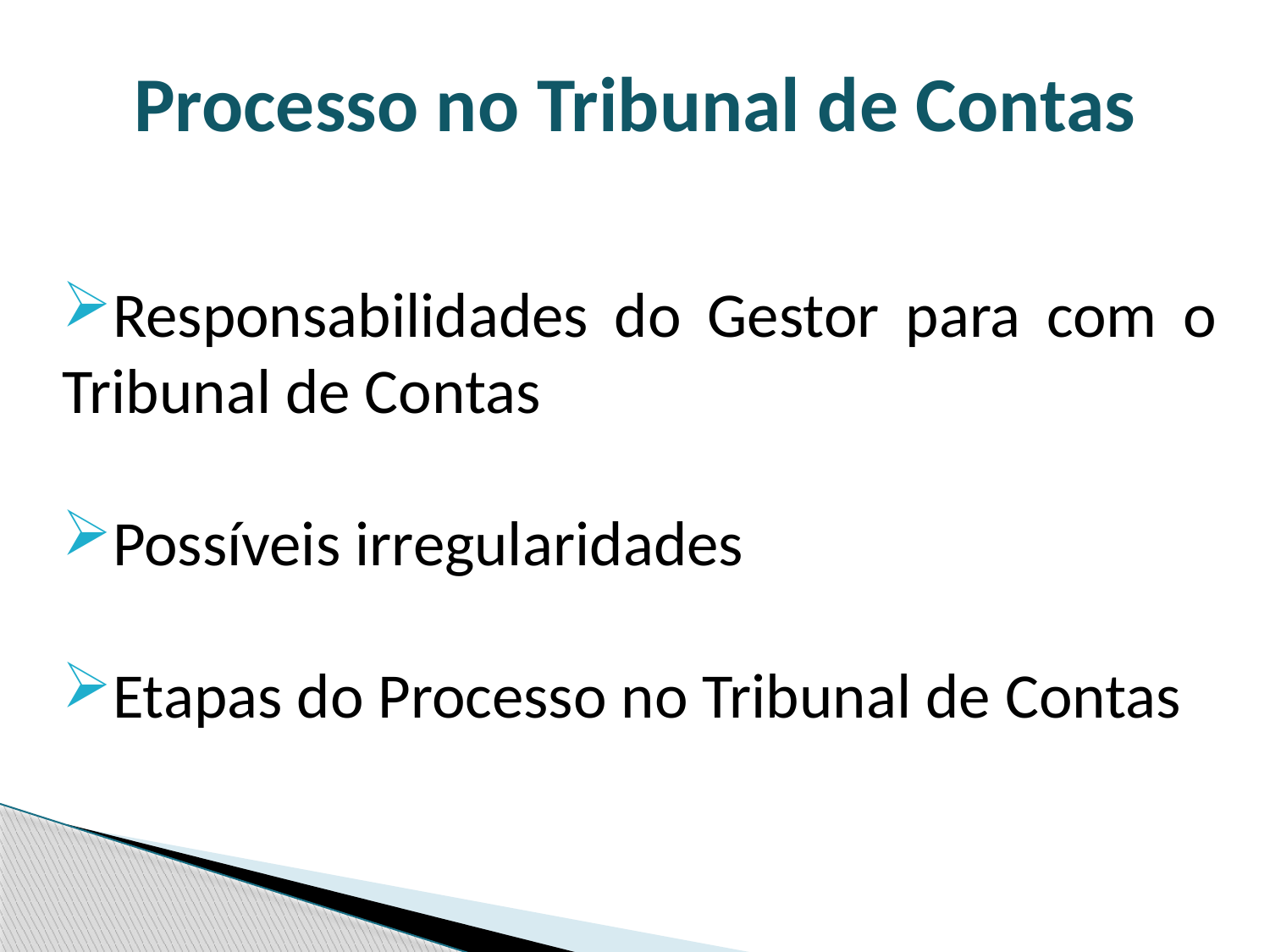

Processo no Tribunal de Contas

Responsabilidades do Gestor para com o Tribunal de Contas

Possíveis irregularidades

Etapas do Processo no Tribunal de Contas